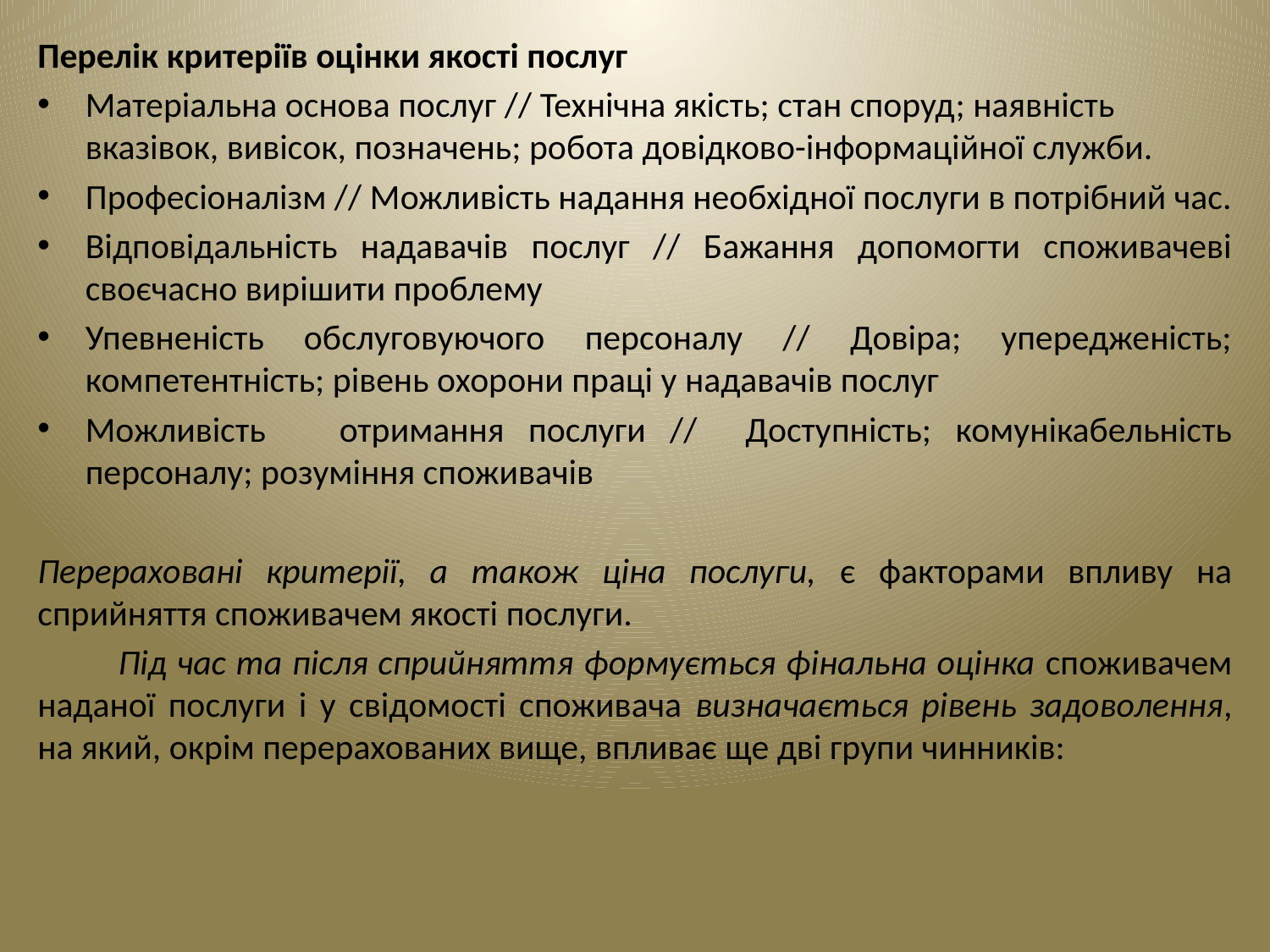

Перелік критеріїв оцінки якості послуг
Матеріальна основа послуг // Технічна якість; стан споруд; наявність вказівок, вивісок, позначень; робота довідково-інформаційної служби.
Професіоналізм // Можливість надання необхідної послуги в потрібний час.
Відповідальність надавачів послуг // Бажання допомогти споживачеві своєчасно вирішити проблему
Упевненість обслуговуючого персоналу // Довіра; упередженість; компетентність; рівень охорони праці у надавачів послуг
Можливість	отримання послуги //  Доступність; комунікабельність персоналу; розуміння споживачів

Перераховані критерії, а також ціна послуги, є факторами впливу на сприйняття споживачем якості послуги.
        Під час та після сприйняття формується фінальна оцінка споживачем наданої послуги і у свідомості споживача визначається рівень задоволення, на який, окрім перерахованих вище, впливає ще дві групи чинників: